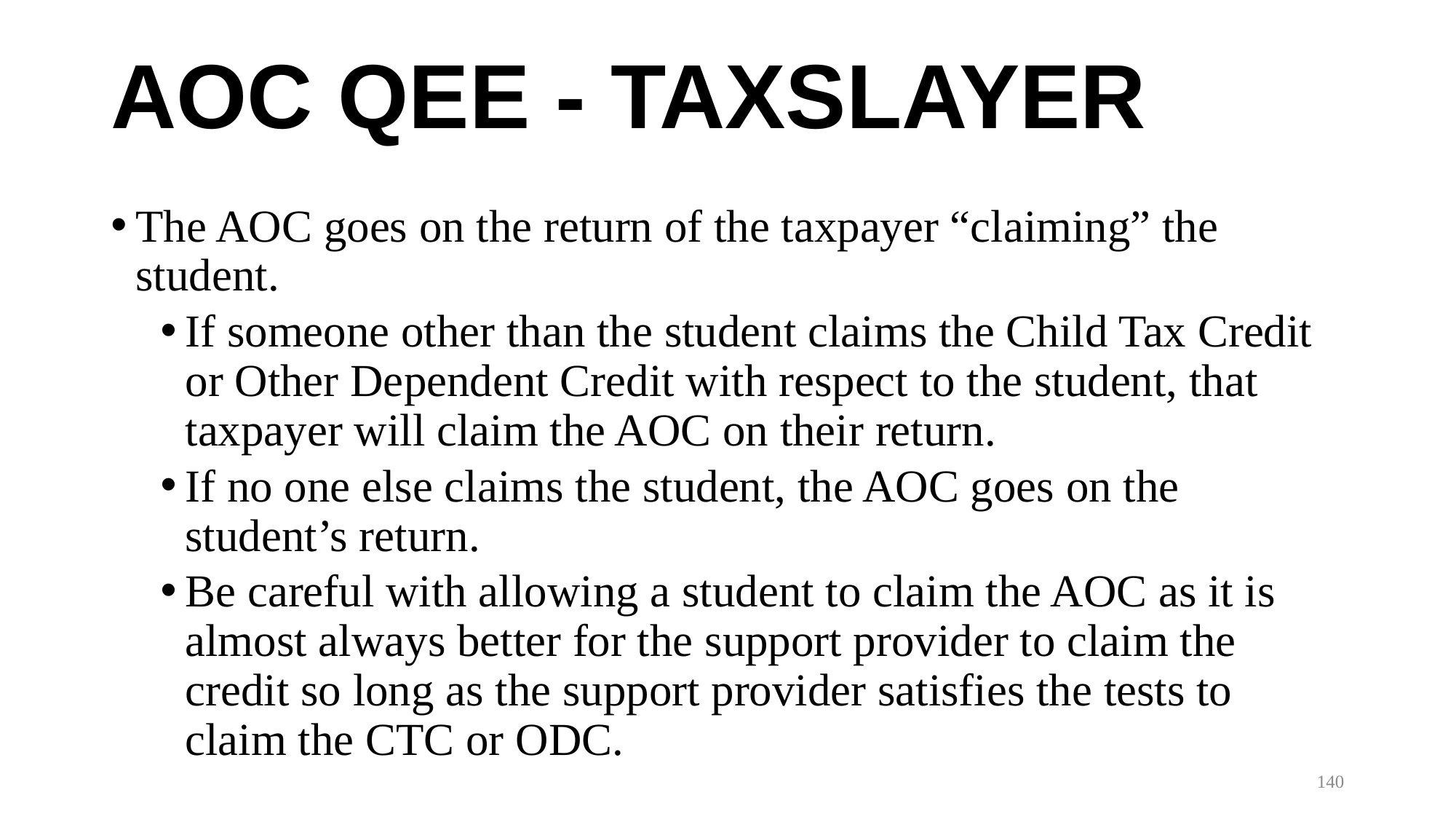

# AOC QEE - TAXSLAYER
The AOC goes on the return of the taxpayer “claiming” the student.
If someone other than the student claims the Child Tax Credit or Other Dependent Credit with respect to the student, that taxpayer will claim the AOC on their return.
If no one else claims the student, the AOC goes on the student’s return.
Be careful with allowing a student to claim the AOC as it is almost always better for the support provider to claim the credit so long as the support provider satisfies the tests to claim the CTC or ODC.

140